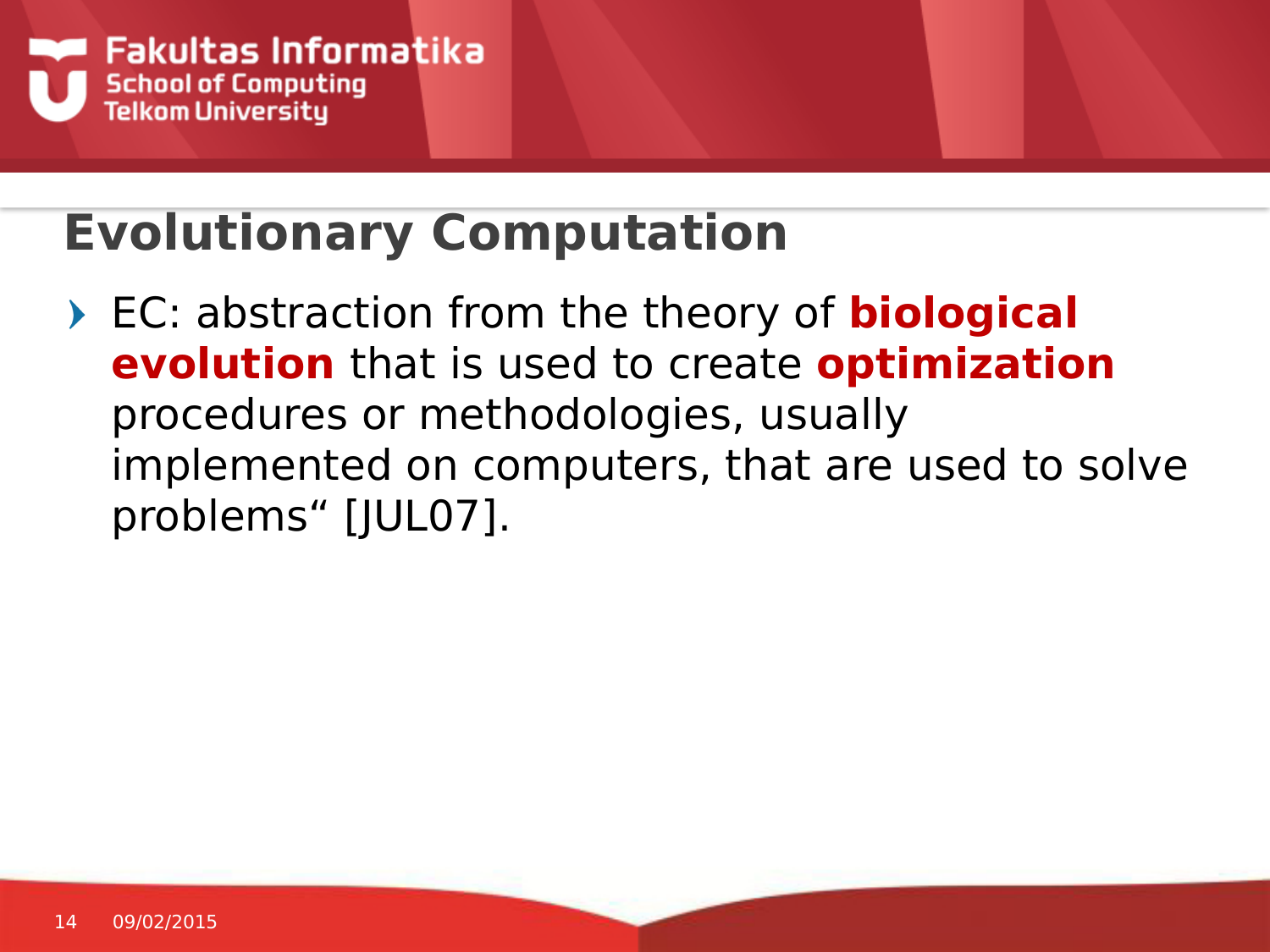

# Evolutionary Computation
EC: abstraction from the theory of biological evolution that is used to create optimization procedures or methodologies, usually implemented on computers, that are used to solve problems“ [JUL07].

14
09/02/2015